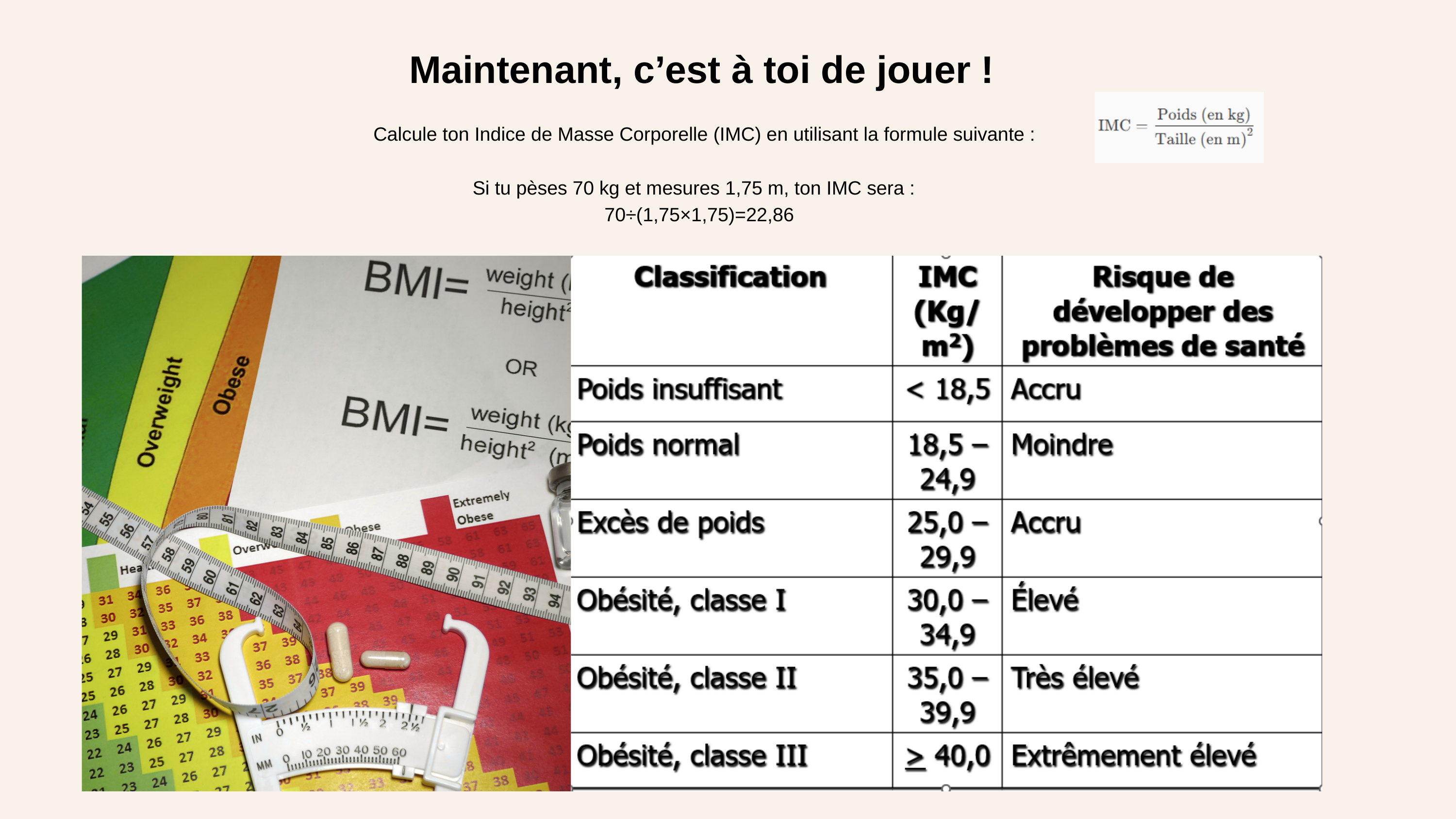

Maintenant, c’est à toi de jouer !

 Calcule ton Indice de Masse Corporelle (IMC) en utilisant la formule suivante :

 Si tu pèses 70 kg et mesures 1,75 m, ton IMC sera :
70÷(1,75×1,75)=22,86